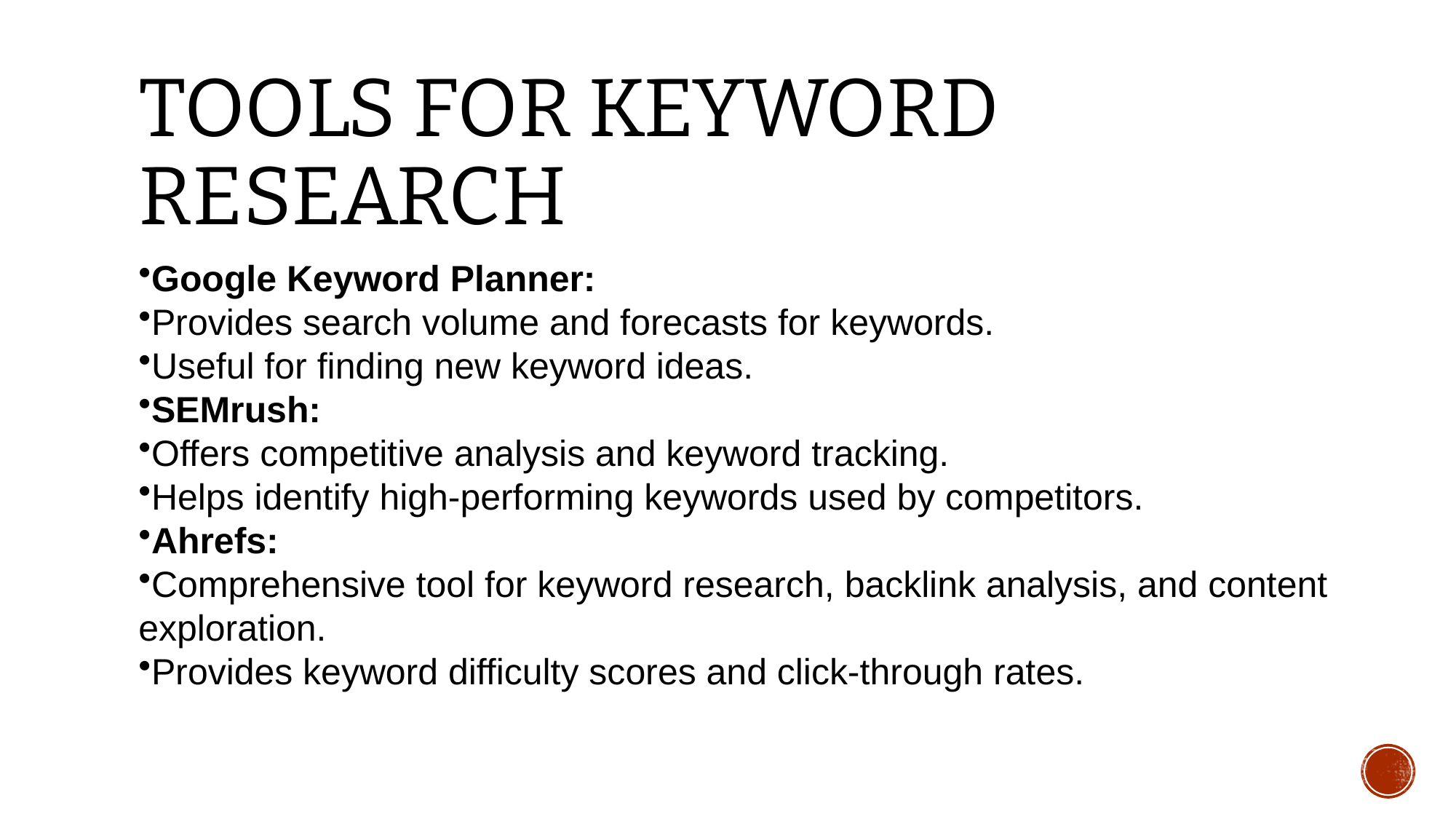

# Tools for Keyword Research
Google Keyword Planner:
Provides search volume and forecasts for keywords.
Useful for finding new keyword ideas.
SEMrush:
Offers competitive analysis and keyword tracking.
Helps identify high-performing keywords used by competitors.
Ahrefs:
Comprehensive tool for keyword research, backlink analysis, and content exploration.
Provides keyword difficulty scores and click-through rates.